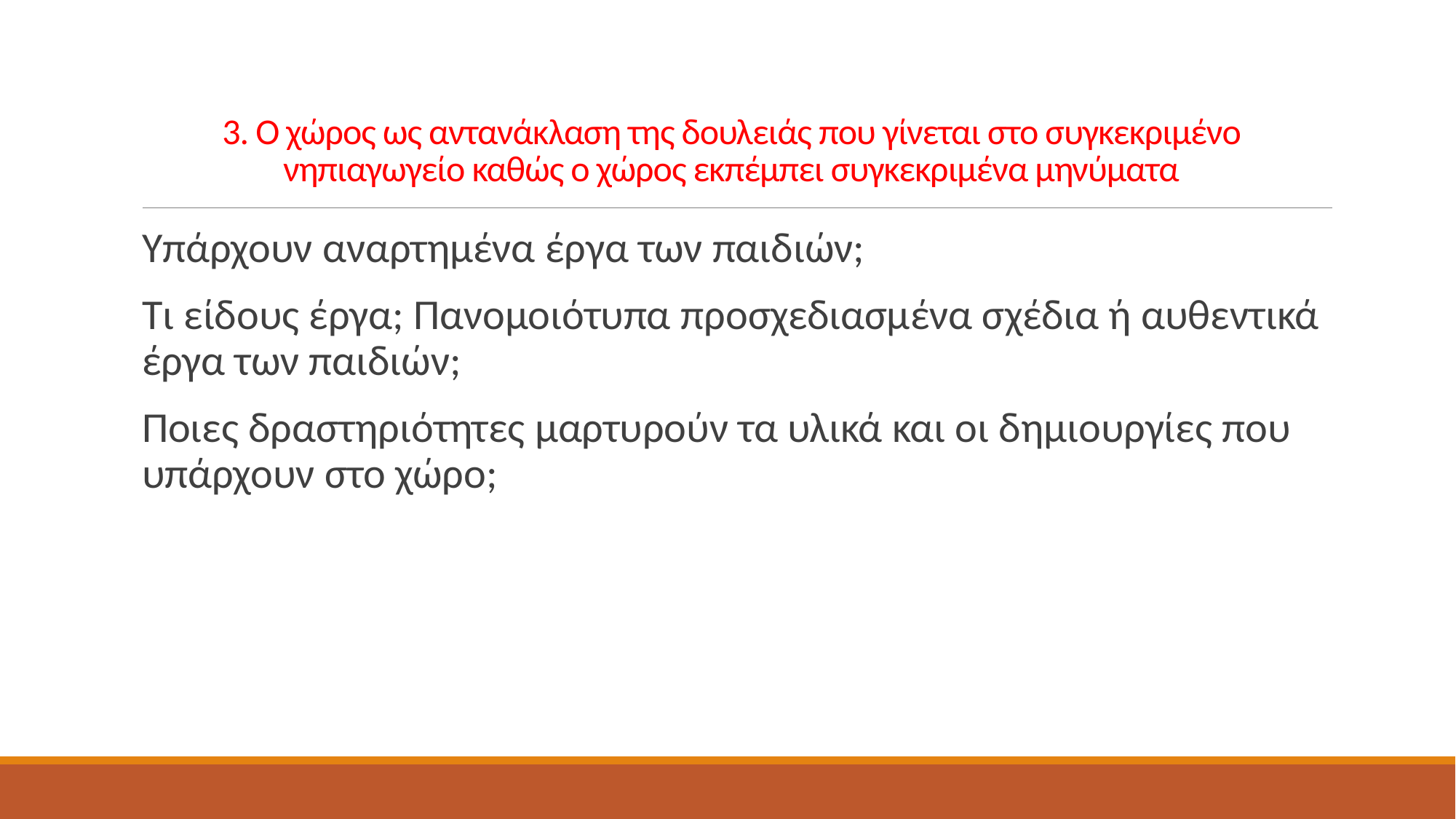

# 3. Ο χώρος ως αντανάκλαση της δουλειάς που γίνεται στο συγκεκριμένο νηπιαγωγείο καθώς ο χώρος εκπέμπει συγκεκριμένα μηνύματα
Υπάρχουν αναρτημένα έργα των παιδιών;
Τι είδους έργα; Πανομοιότυπα προσχεδιασμένα σχέδια ή αυθεντικά έργα των παιδιών;
Ποιες δραστηριότητες μαρτυρούν τα υλικά και οι δημιουργίες που υπάρχουν στο χώρο;